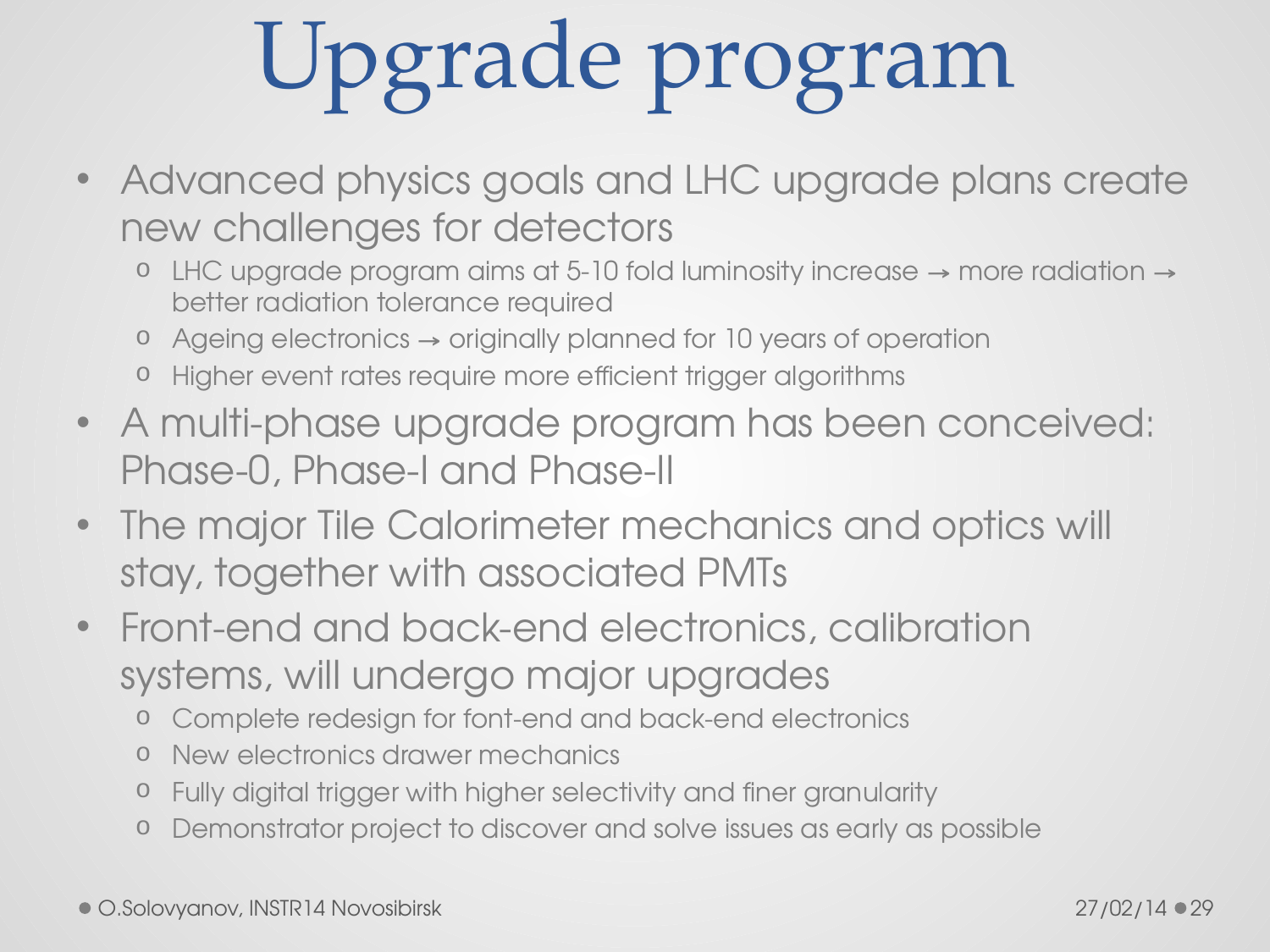

# Upgrade program
Advanced physics goals and LHC upgrade plans create new challenges for detectors
LHC upgrade program aims at 5-10 fold luminosity increase → more radiation → better radiation tolerance required
Ageing electronics → originally planned for 10 years of operation
Higher event rates require more efficient trigger algorithms
A multi-phase upgrade program has been conceived: Phase-0, Phase-I and Phase-II
The major Tile Calorimeter mechanics and optics will stay, together with associated PMTs
Front-end and back-end electronics, calibration systems, will undergo major upgrades
Complete redesign for font-end and back-end electronics
New electronics drawer mechanics
Fully digital trigger with higher selectivity and finer granularity
Demonstrator project to discover and solve issues as early as possible

O.Solovyanov, INSTR14 Novosibirsk
27/02/14
29